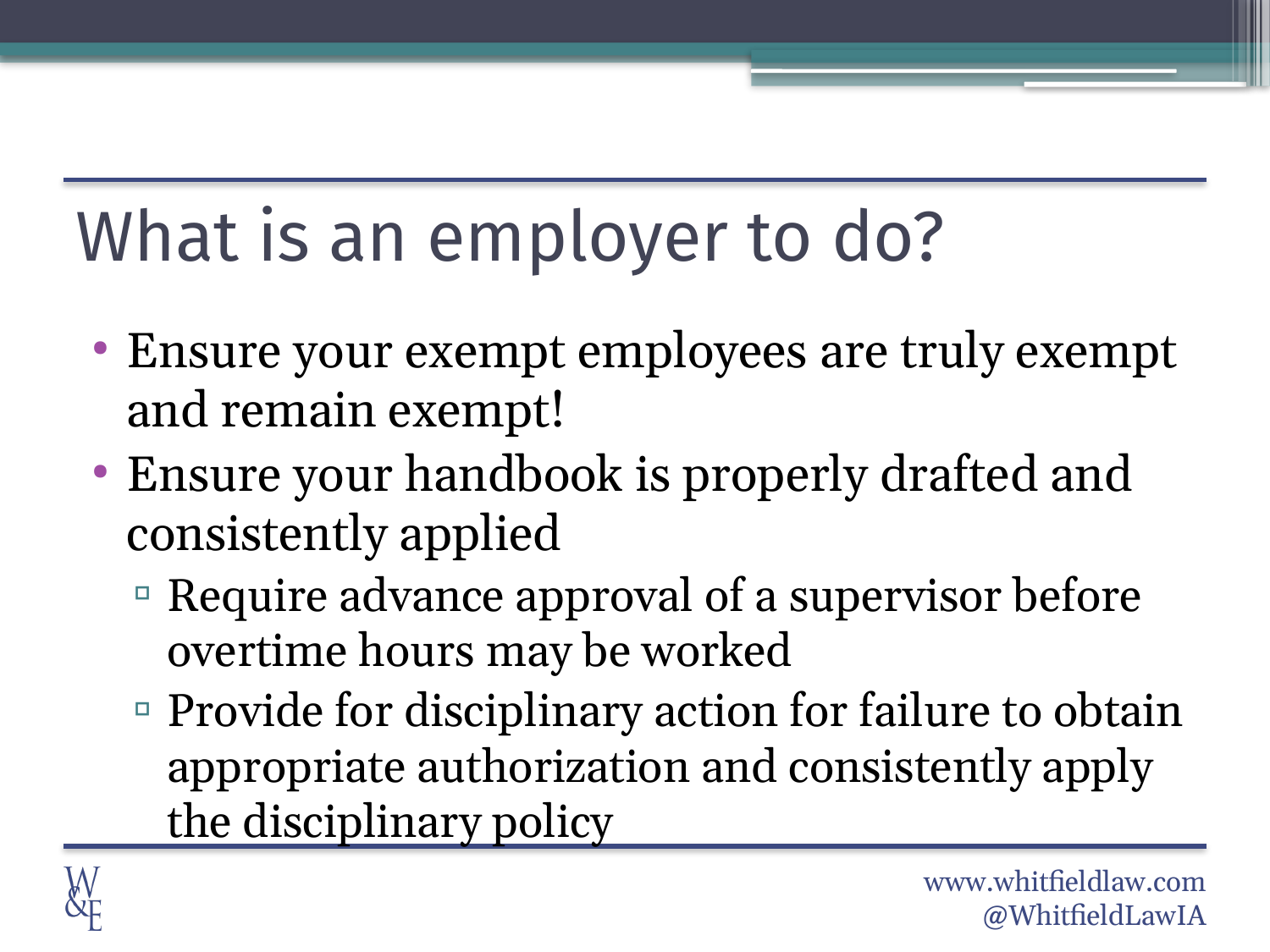

# What is an employer to do?
Ensure your exempt employees are truly exempt and remain exempt!
Ensure your handbook is properly drafted and consistently applied
Require advance approval of a supervisor before overtime hours may be worked
Provide for disciplinary action for failure to obtain appropriate authorization and consistently apply the disciplinary policy